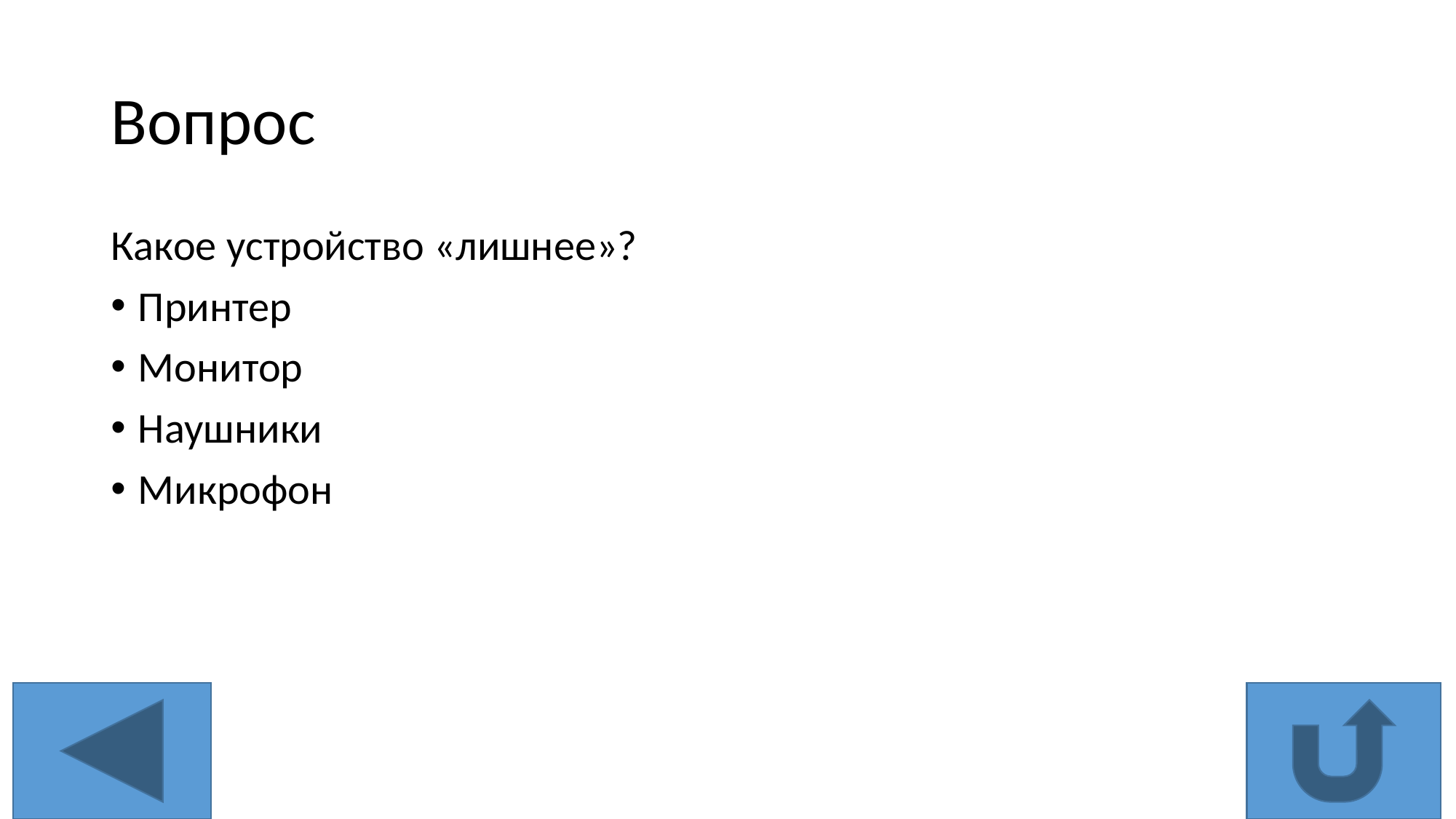

# Вопрос
Какое устройство «лишнее»?
Принтер
Монитор
Наушники
Микрофон